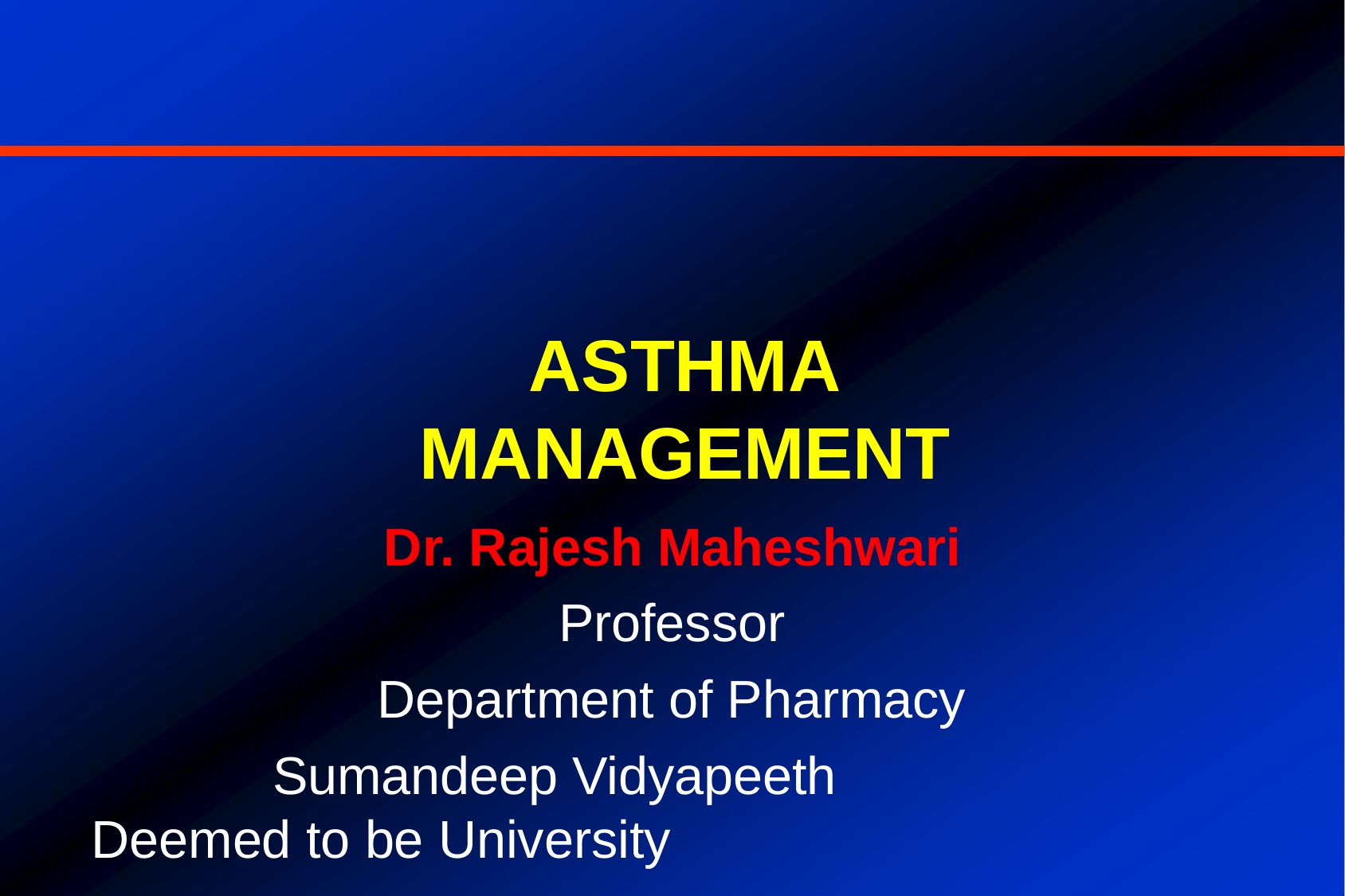

# ASTHMA  MANAGEMENT
Dr. Rajesh Maheshwari
Professor  Department of Pharmacy
Sumandeep Vidyapeeth Deemed to be University